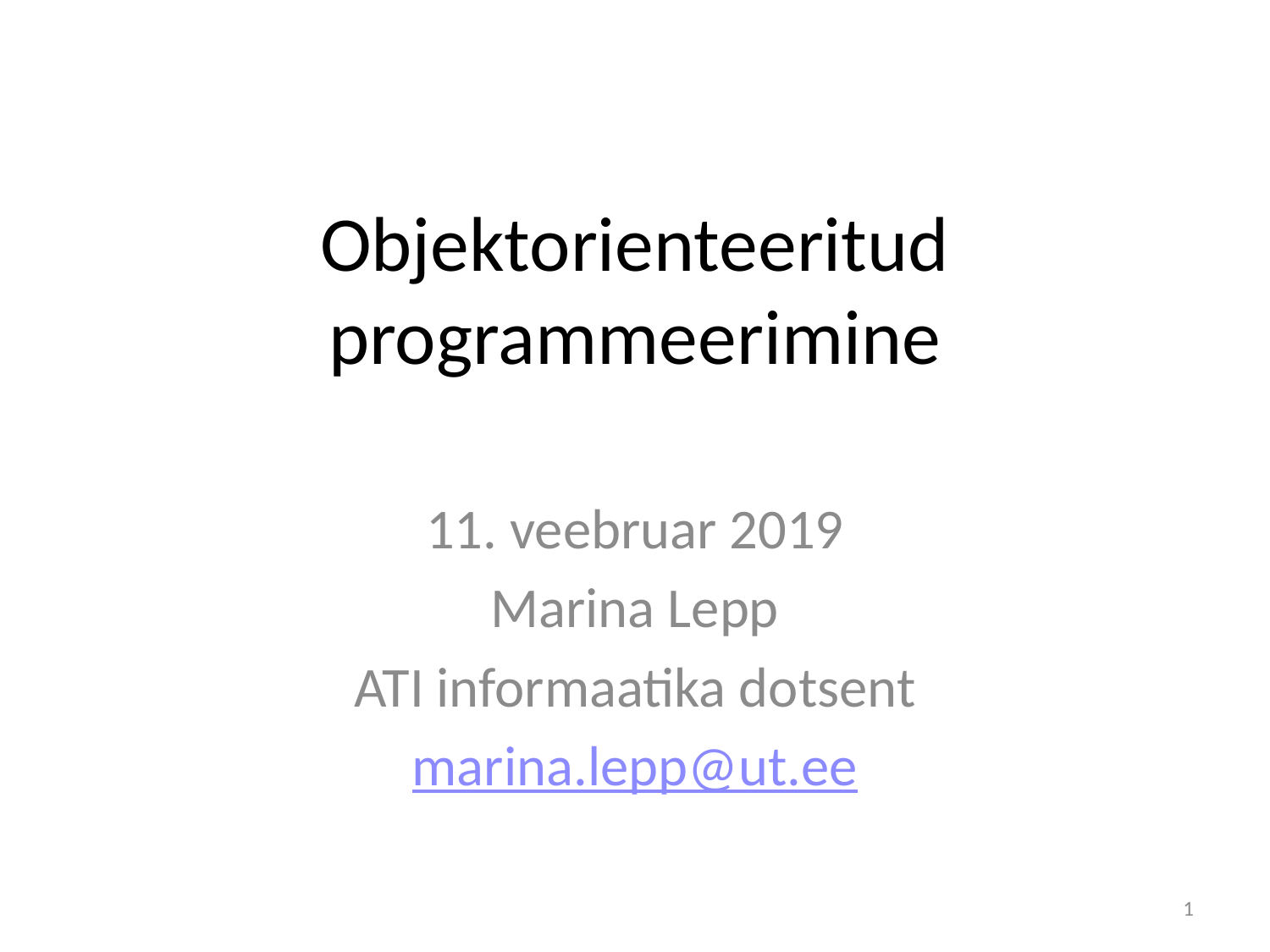

# Objektorienteeritud programmeerimine
11. veebruar 2019
Marina Lepp
ATI informaatika dotsent
marina.lepp@ut.ee
1